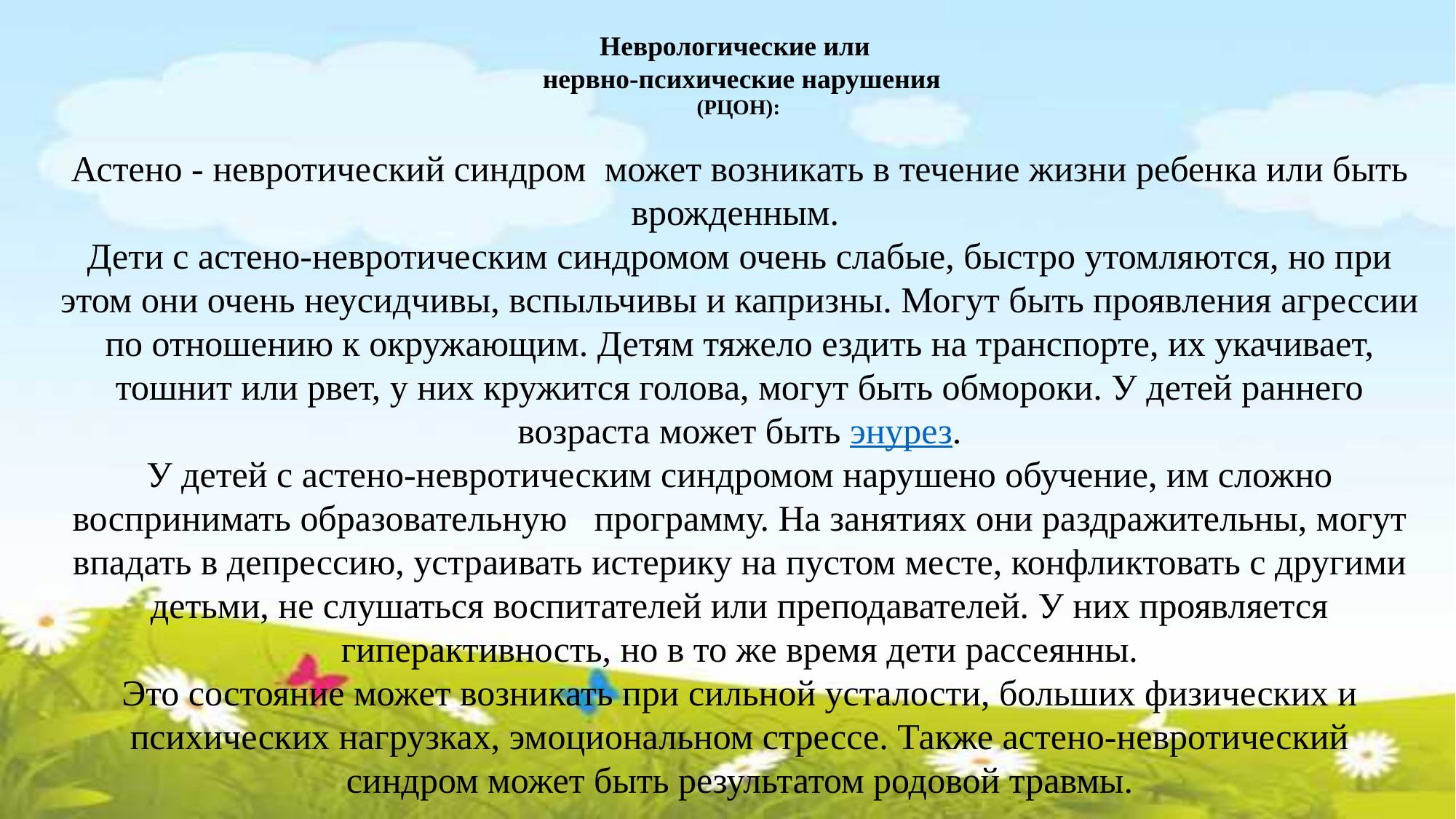

Неврологические или
 нервно-психические нарушения
(РЦОН):
Астено - невротический синдром  может возникать в течение жизни ребенка или быть врожденным.
Дети с астено-невротическим синдромом очень слабые, быстро утомляются, но при этом они очень неусидчивы, вспыльчивы и капризны. Могут быть проявления агрессии по отношению к окружающим. Детям тяжело ездить на транспорте, их укачивает, тошнит или рвет, у них кружится голова, могут быть обмороки. У детей раннего возраста может быть энурез.
У детей с астено-невротическим синдромом нарушено обучение, им сложно воспринимать образовательную   программу. На занятиях они раздражительны, могут впадать в депрессию, устраивать истерику на пустом месте, конфликтовать с другими детьми, не слушаться воспитателей или преподавателей. У них проявляется гиперактивность, но в то же время дети рассеянны.
Это состояние может возникать при сильной усталости, больших физических и психических нагрузках, эмоциональном стрессе. Также астено-невротический синдром может быть результатом родовой травмы.